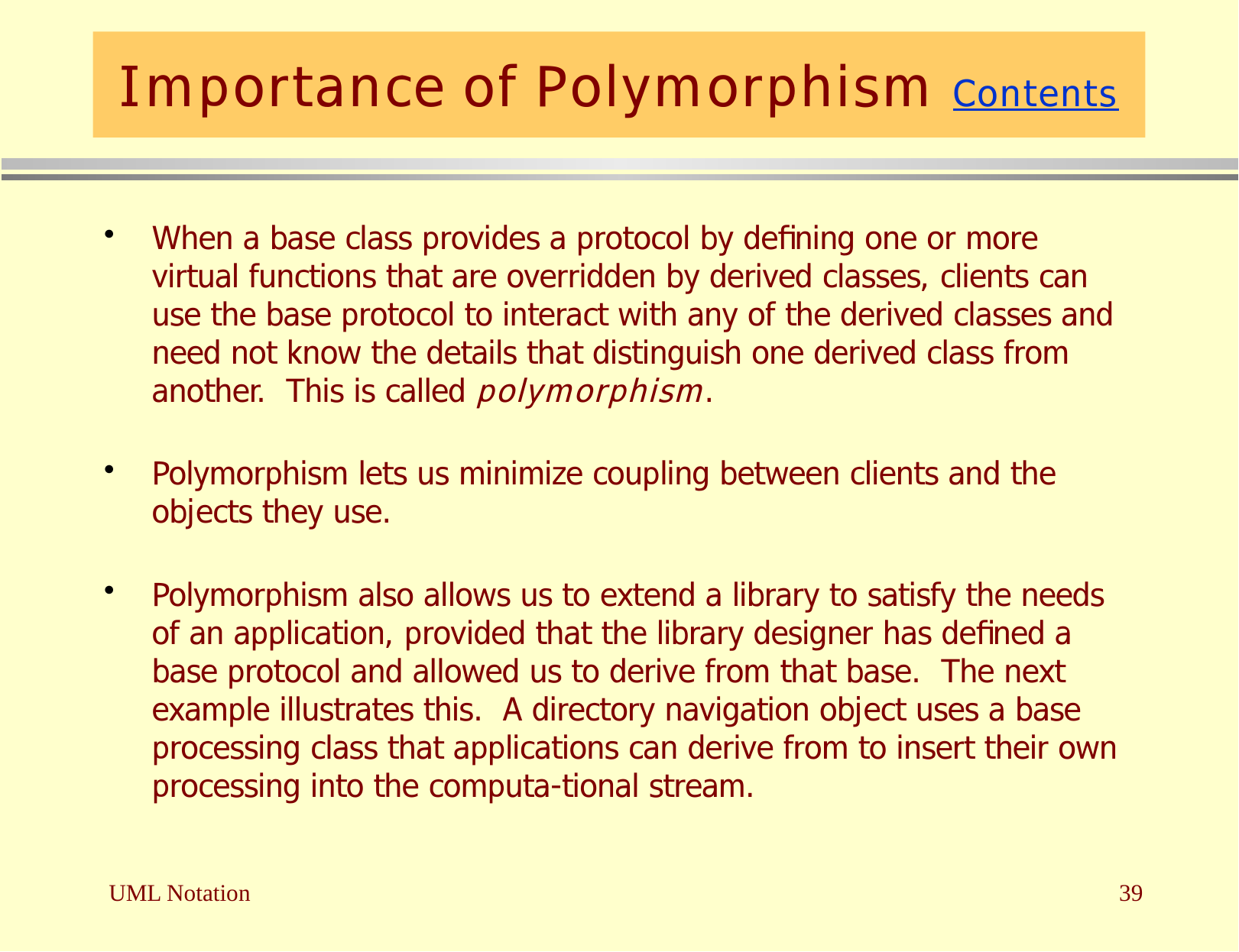

# Importance of Polymorphism Contents
When a base class provides a protocol by defining one or more virtual functions that are overridden by derived classes, clients can use the base protocol to interact with any of the derived classes and need not know the details that distinguish one derived class from another.  This is called polymorphism.
Polymorphism lets us minimize coupling between clients and the objects they use.
Polymorphism also allows us to extend a library to satisfy the needs of an application, provided that the library designer has defined a base protocol and allowed us to derive from that base.  The next example illustrates this.  A directory navigation object uses a base processing class that applications can derive from to insert their own processing into the computa-tional stream.
UML Notation
39